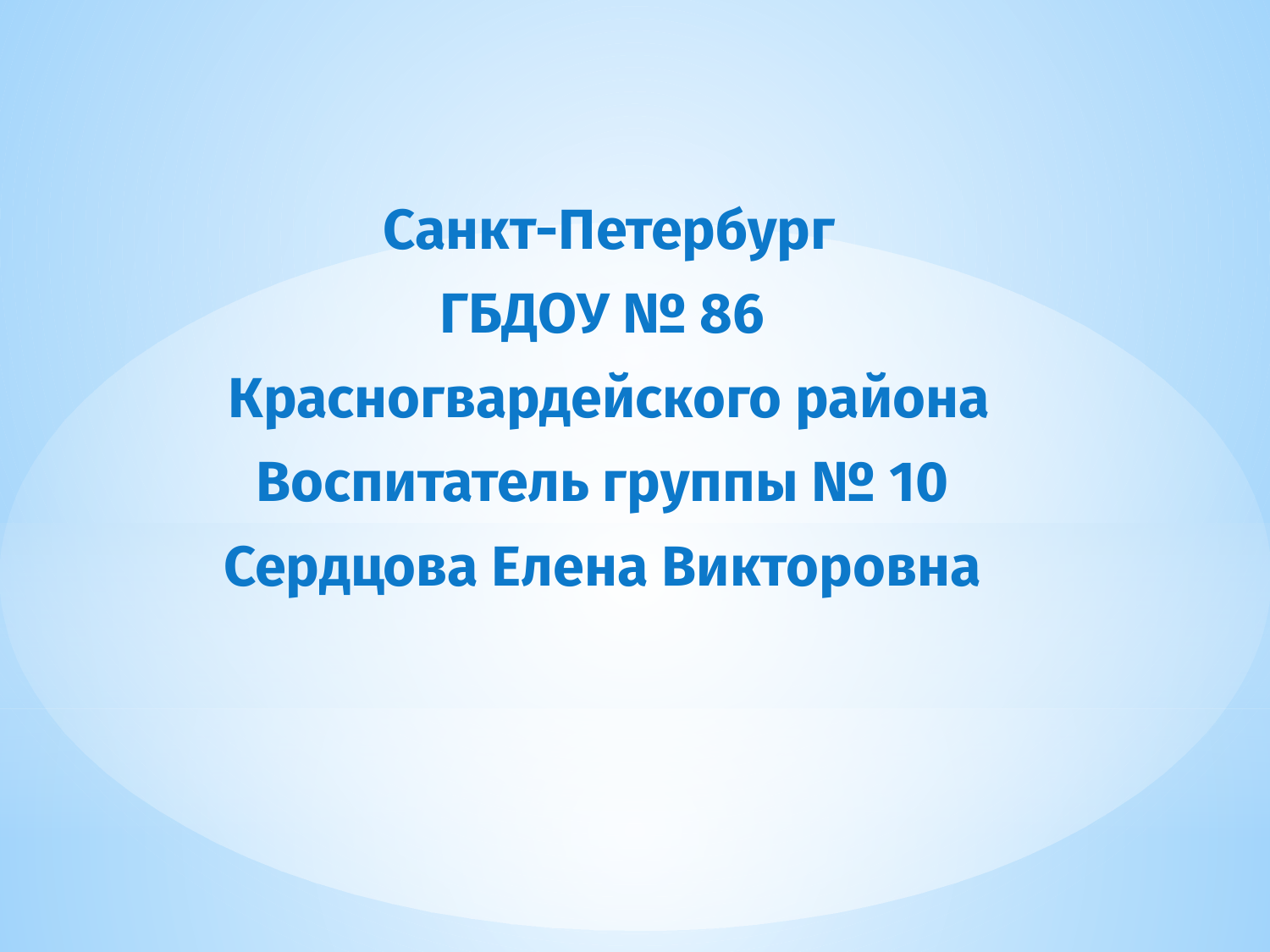

Санкт-Петербург
ГБДОУ № 86
 Красногвардейского района
Воспитатель группы № 10
Сердцова Елена Викторовна